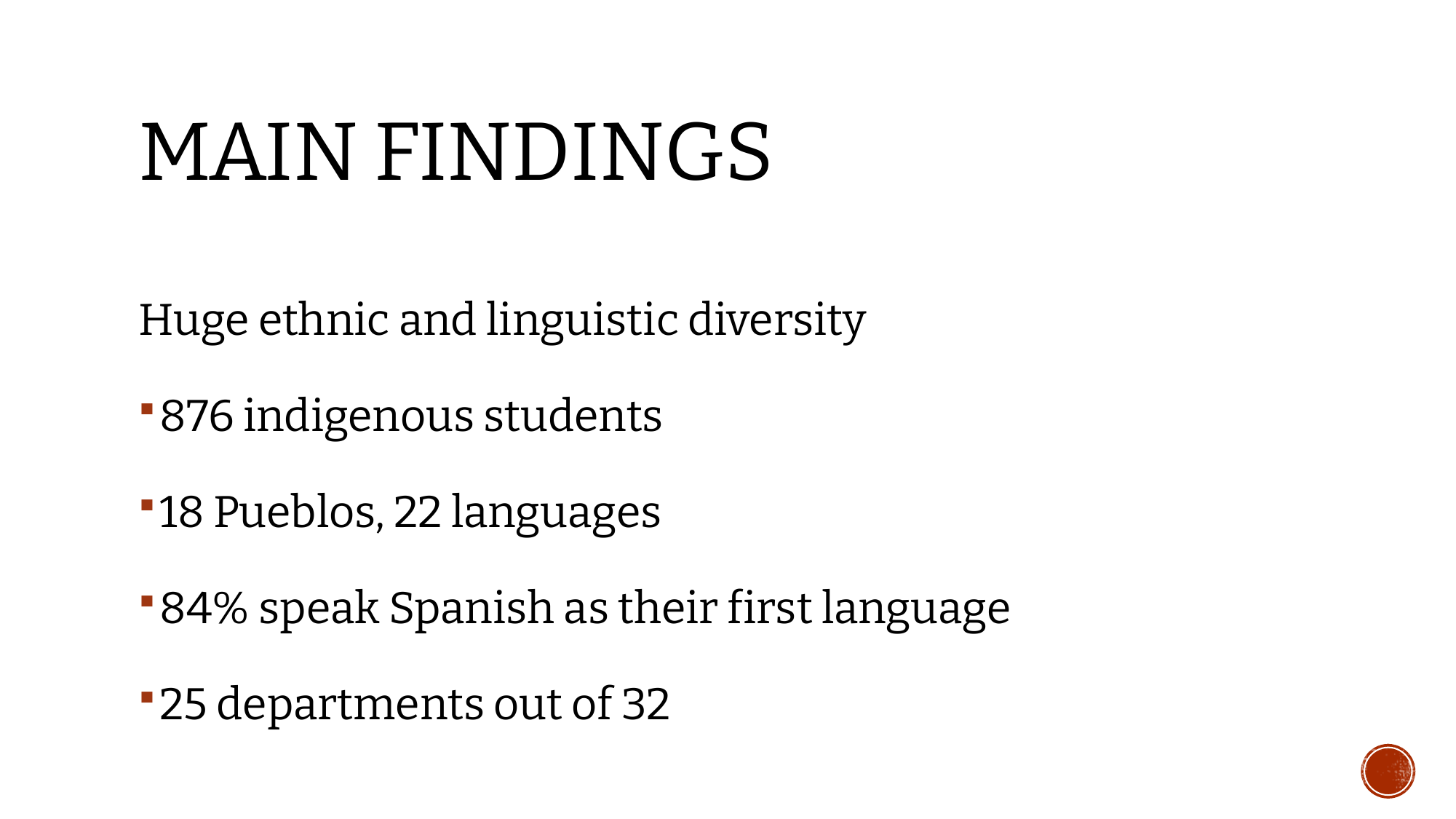

# Main findings
Huge ethnic and linguistic diversity
876 indigenous students
18 Pueblos, 22 languages
84% speak Spanish as their first language
25 departments out of 32